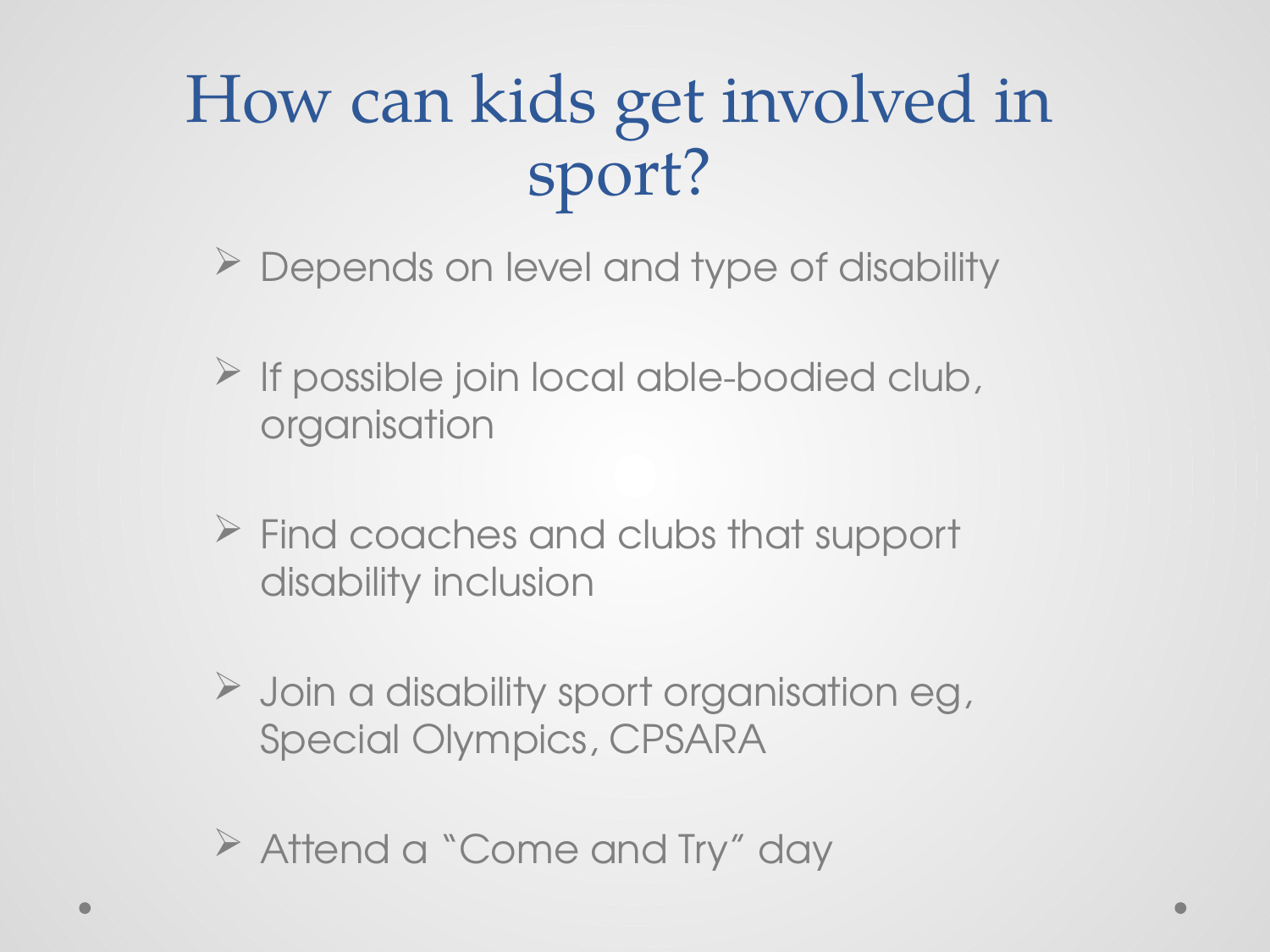

# How can kids get involved in sport?
Depends on level and type of disability

If possible join local able-bodied club, organisation

Find coaches and clubs that support disability inclusion

Join a disability sport organisation eg, Special Olympics, CPSARA

Attend a “Come and Try” day